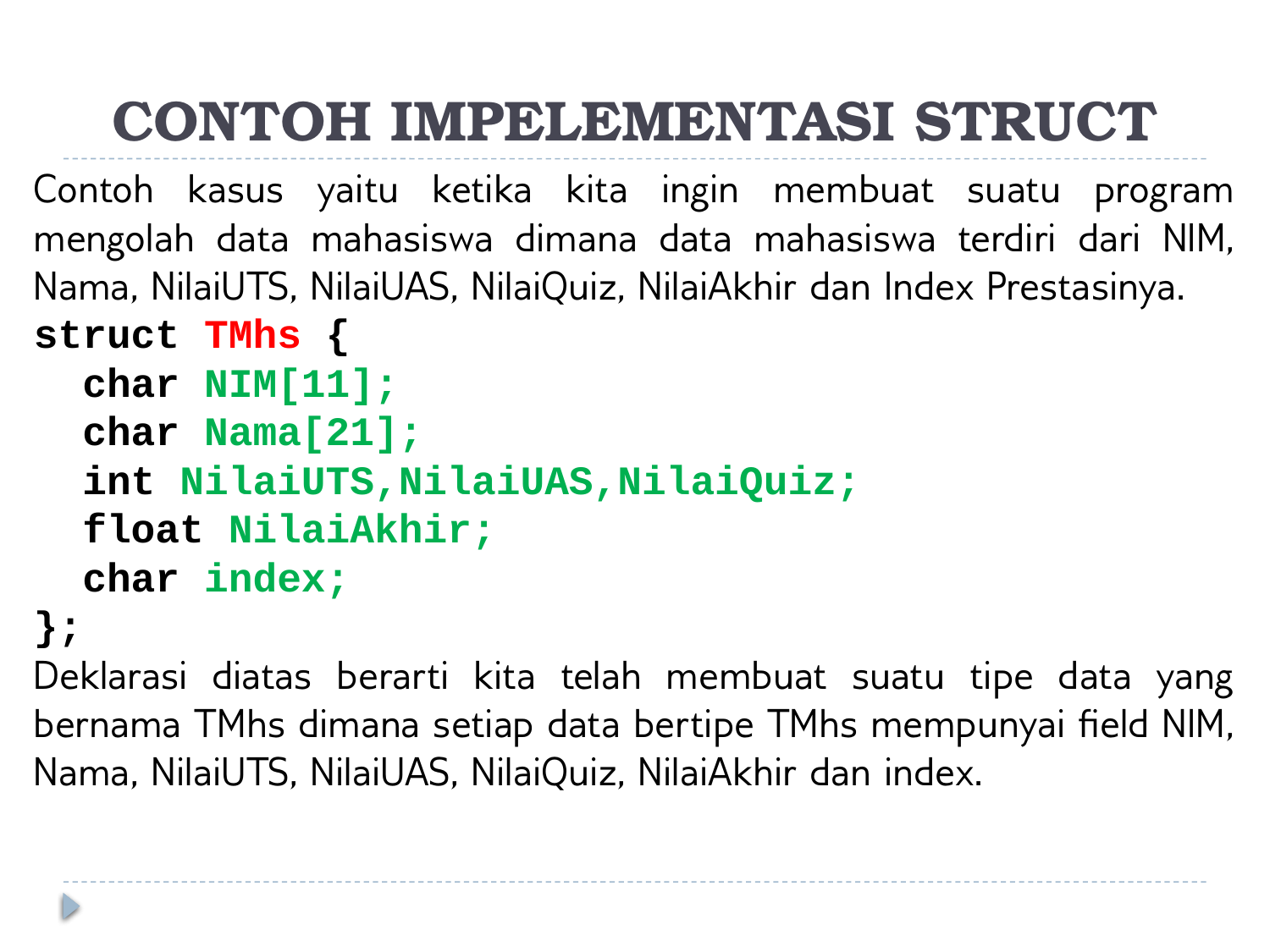

# CONTOH IMPELEMENTASI STRUCT
Contoh kasus yaitu ketika kita ingin membuat suatu program mengolah data mahasiswa dimana data mahasiswa terdiri dari NIM, Nama, NilaiUTS, NilaiUAS, NilaiQuiz, NilaiAkhir dan Index Prestasinya.
struct TMhs {
  char NIM[11];
  char Nama[21];
  int NilaiUTS,NilaiUAS,NilaiQuiz;
  float NilaiAkhir;
  char index;
};
Deklarasi diatas berarti kita telah membuat suatu tipe data yang bernama TMhs dimana setiap data bertipe TMhs mempunyai field NIM, Nama, NilaiUTS, NilaiUAS, NilaiQuiz, NilaiAkhir dan index.